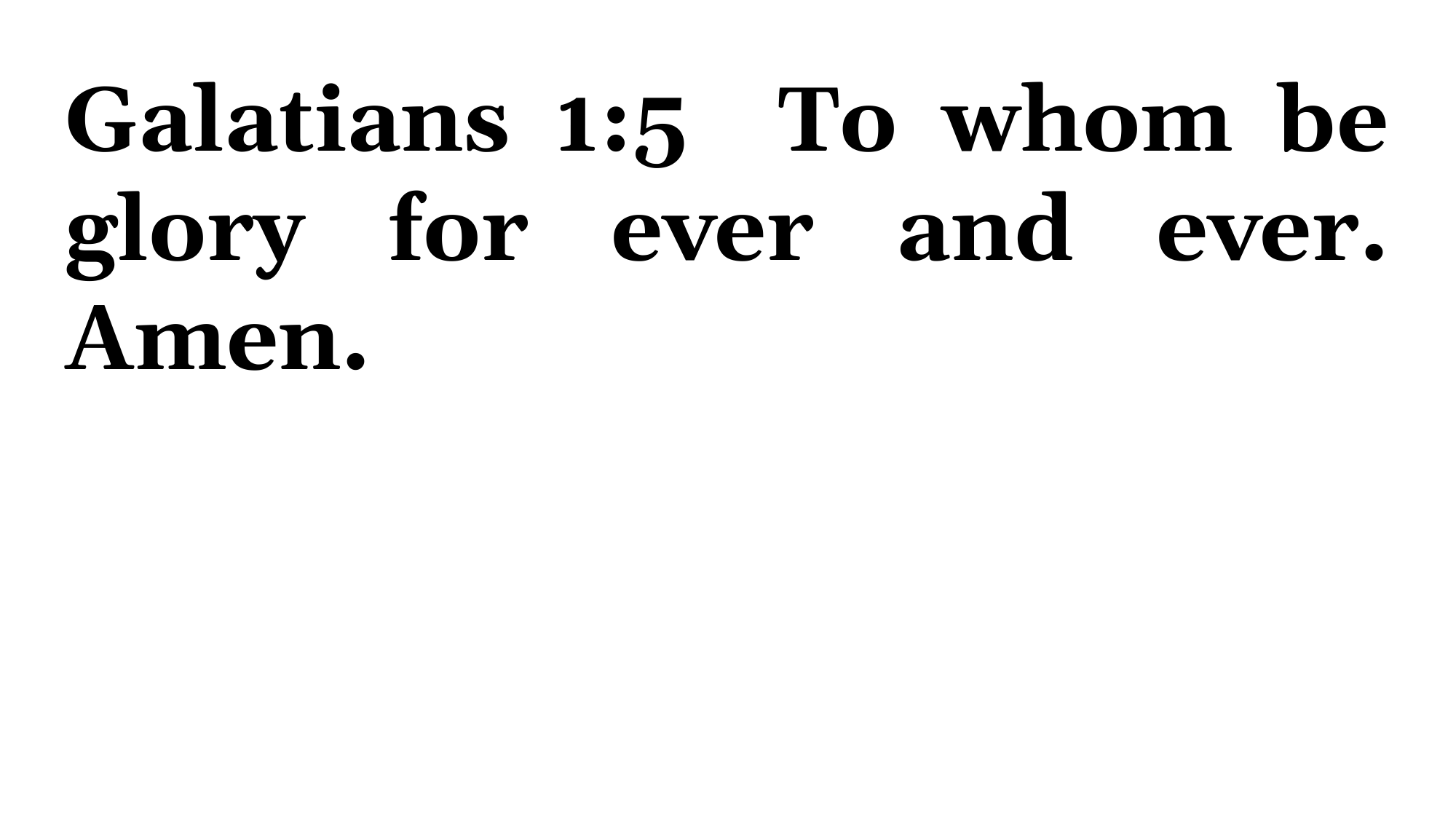

Galatians 1:5  To whom be glory for ever and ever. Amen.